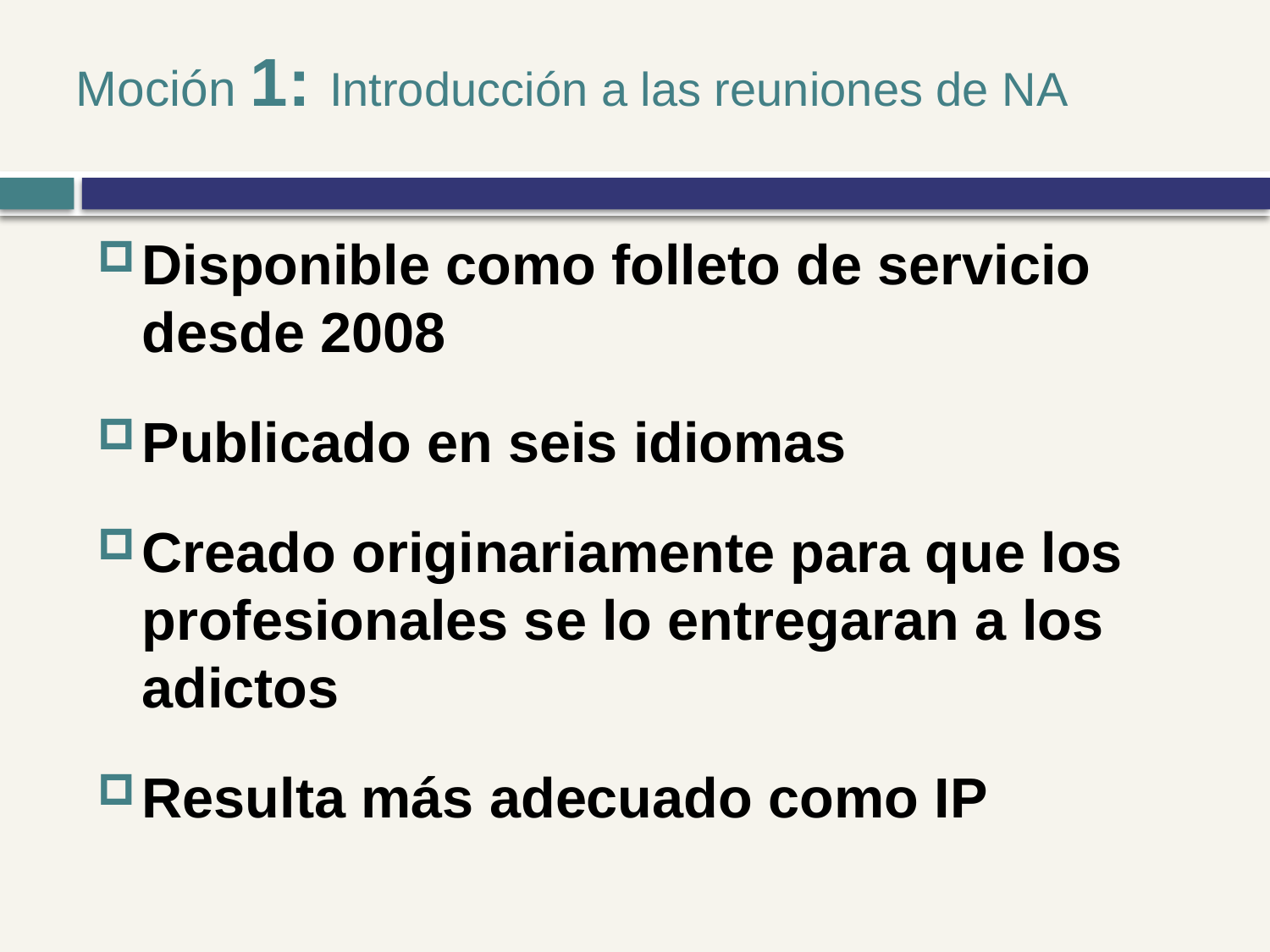

# Moción 1: Introducción a las reuniones de NA
Disponible como folleto de servicio desde 2008
Publicado en seis idiomas
Creado originariamente para que los profesionales se lo entregaran a los adictos
Resulta más adecuado como IP